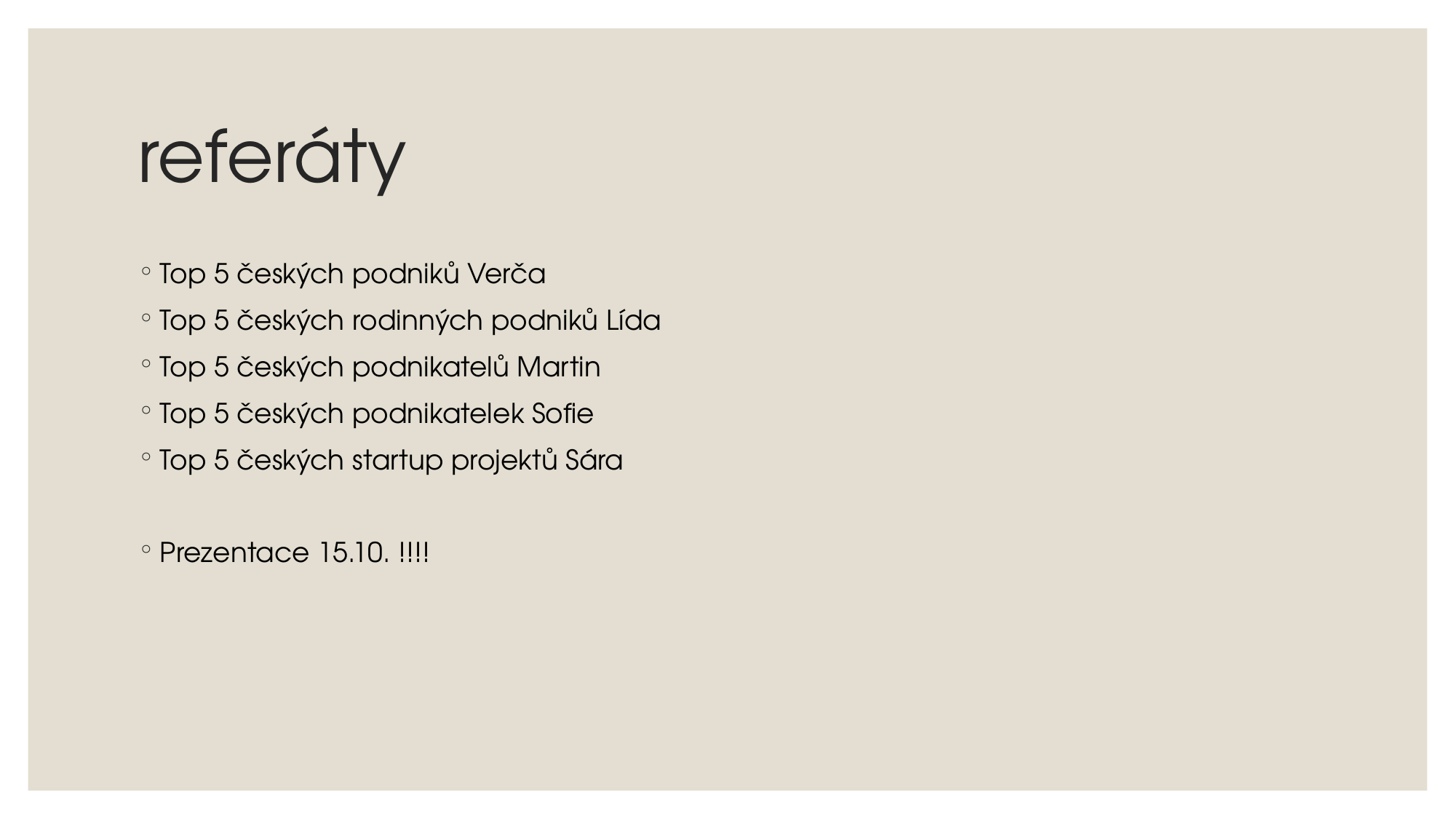

# referáty
Top 5 českých podniků Verča
Top 5 českých rodinných podniků Lída
Top 5 českých podnikatelů Martin
Top 5 českých podnikatelek Sofie
Top 5 českých startup projektů Sára

Prezentace 15.10. !!!!